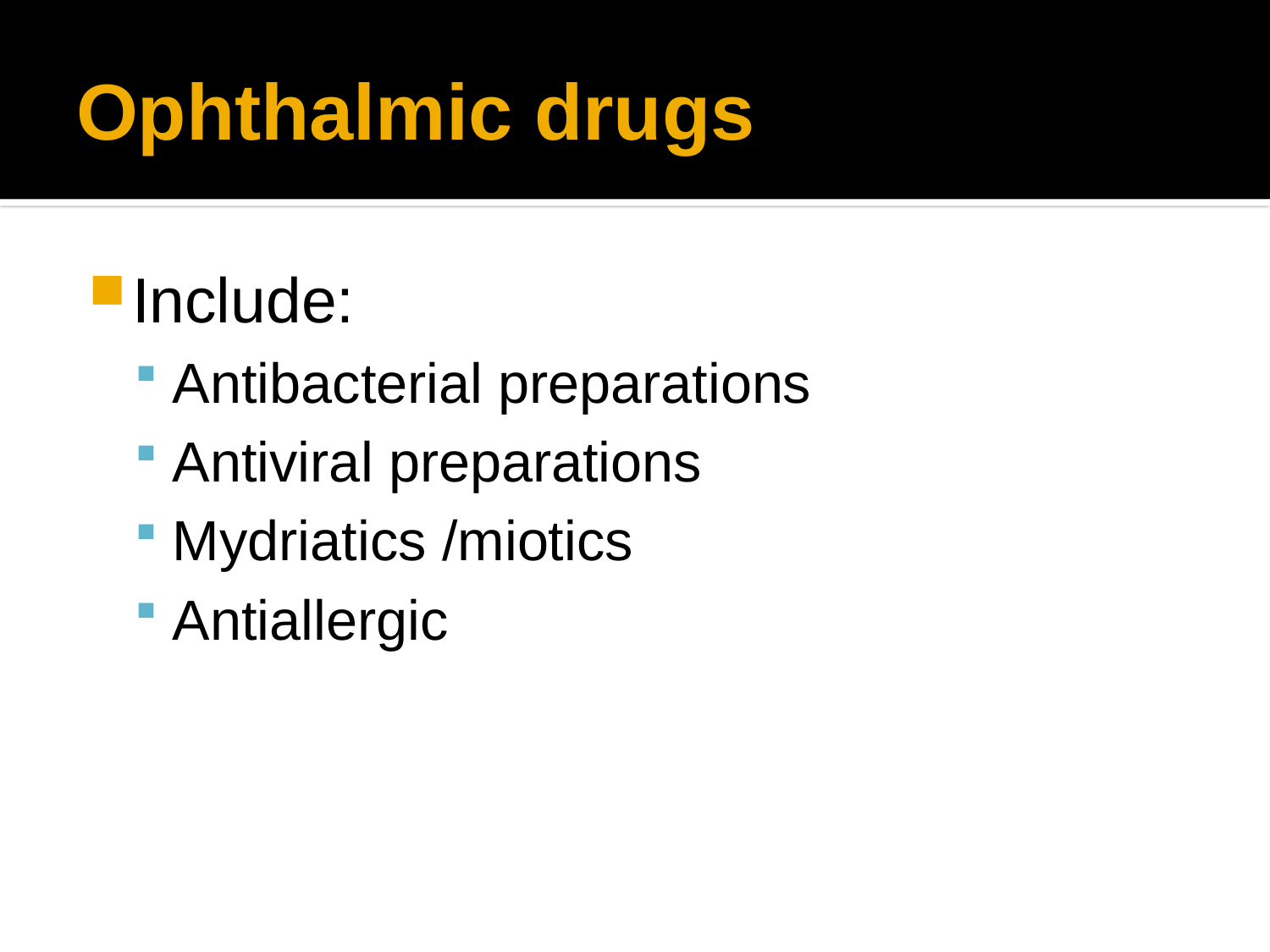

# Ophthalmic drugs
Include:
Antibacterial preparations
Antiviral preparations
Mydriatics /miotics
Antiallergic